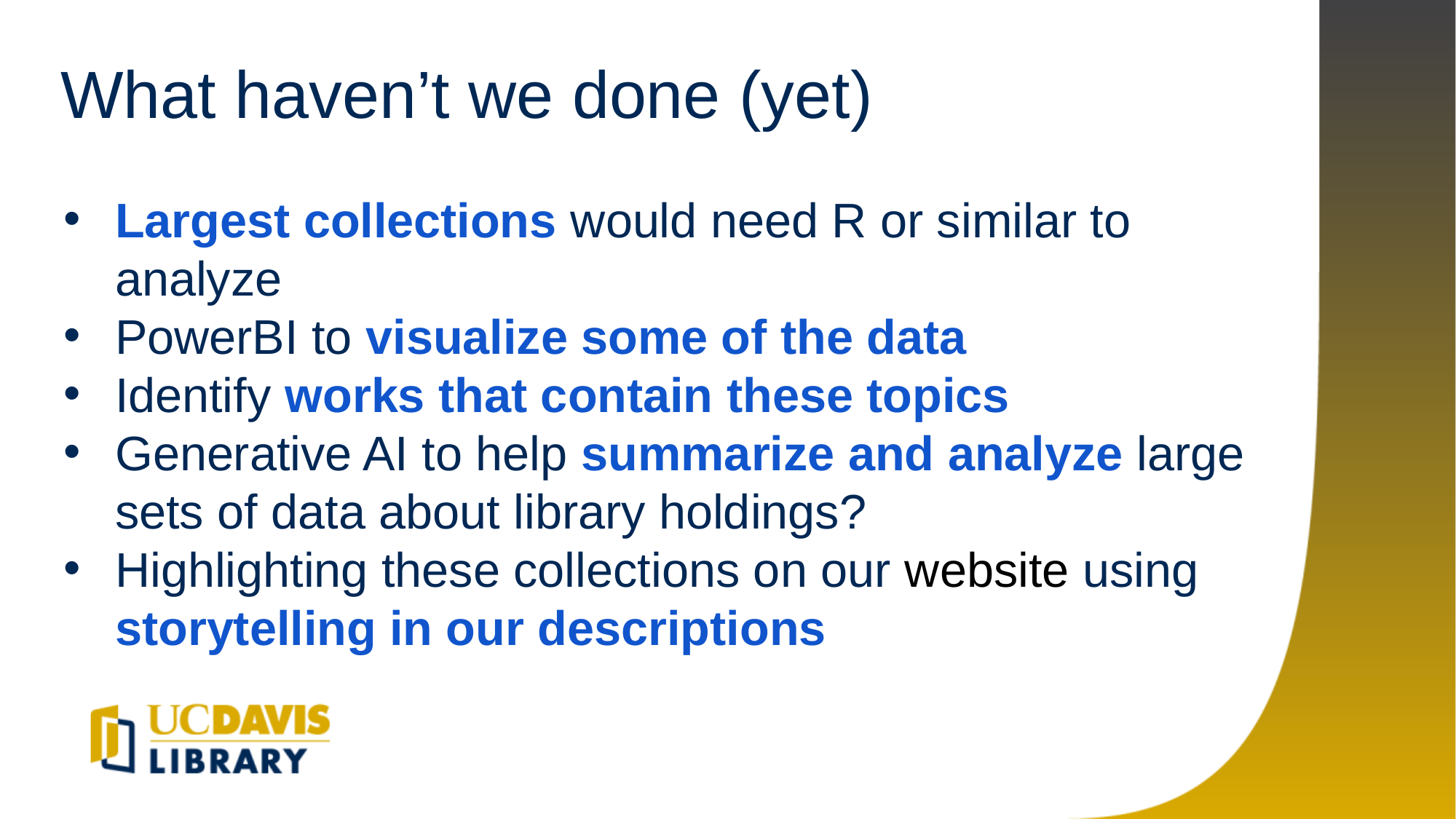

# What haven’t we done (yet)
Largest collections would need R or similar to analyze
PowerBI to visualize some of the data
Identify works that contain these topics
Generative AI to help summarize and analyze large sets of data about library holdings?
Highlighting these collections on our website using storytelling in our descriptions